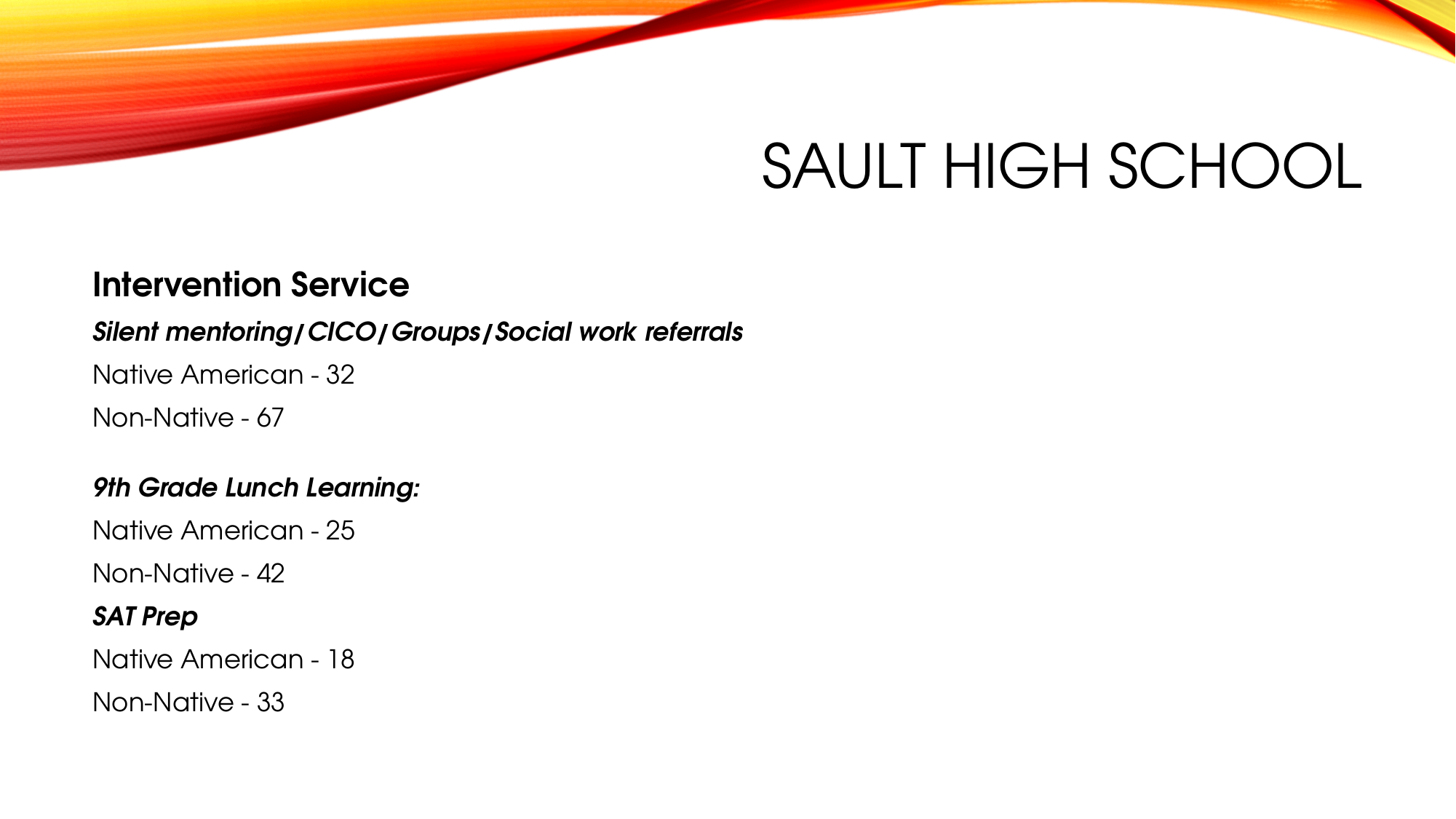

# SAULT HIGH SCHOOL
Intervention Service
Silent mentoring/CICO/Groups/Social work referrals
Native American - 32
Non-Native - 67

9th Grade Lunch Learning:
Native American - 25
Non-Native - 42
SAT Prep
Native American - 18
Non-Native - 33